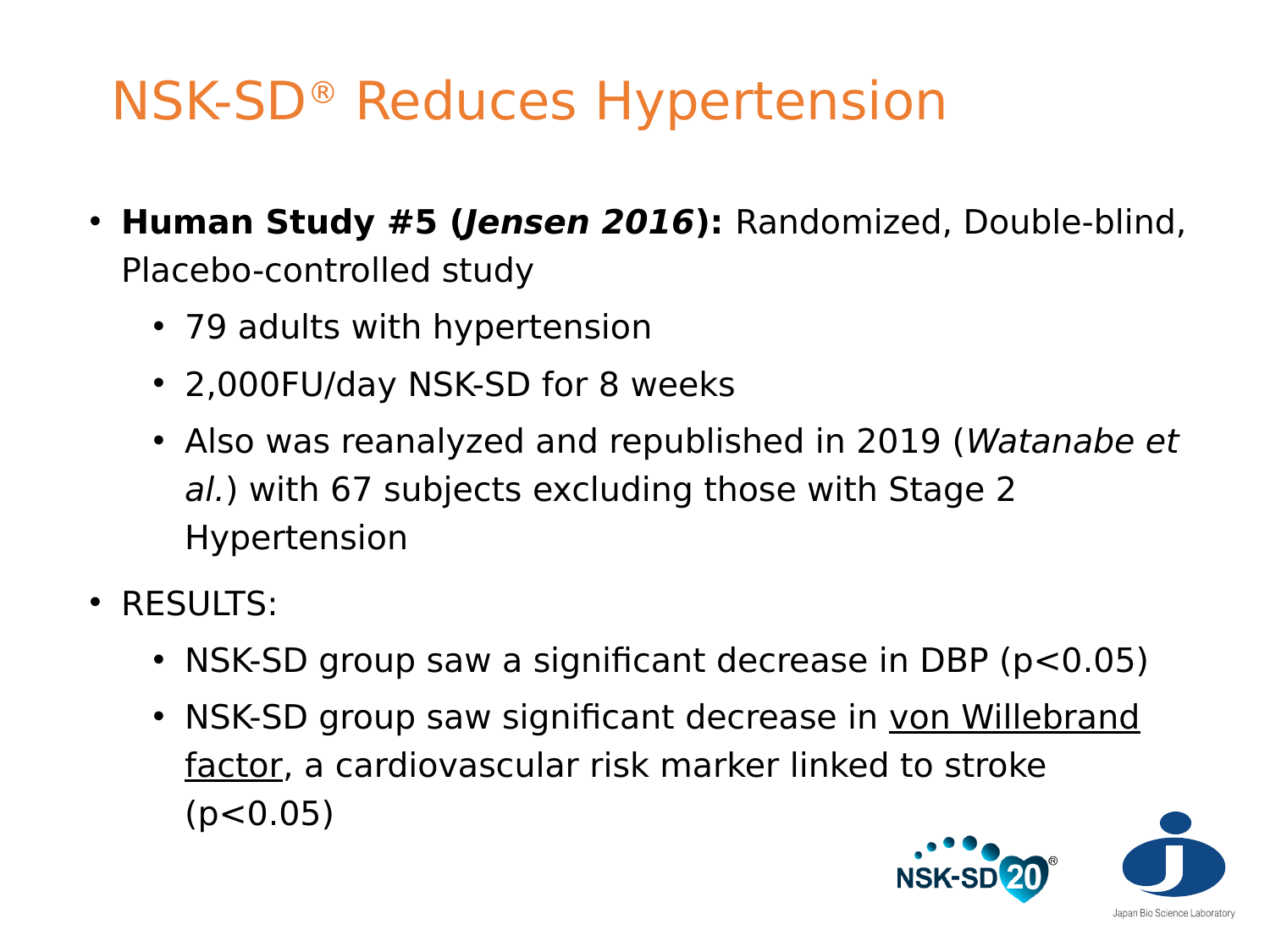

# NSK-SD® Reduces Hypertension
Human Study #5 (Jensen 2016): Randomized, Double-blind, Placebo-controlled study
79 adults with hypertension
2,000FU/day NSK-SD for 8 weeks
Also was reanalyzed and republished in 2019 (Watanabe et al.) with 67 subjects excluding those with Stage 2 Hypertension
RESULTS:
NSK-SD group saw a significant decrease in DBP (p<0.05)
NSK-SD group saw significant decrease in von Willebrand factor, a cardiovascular risk marker linked to stroke (p<0.05)